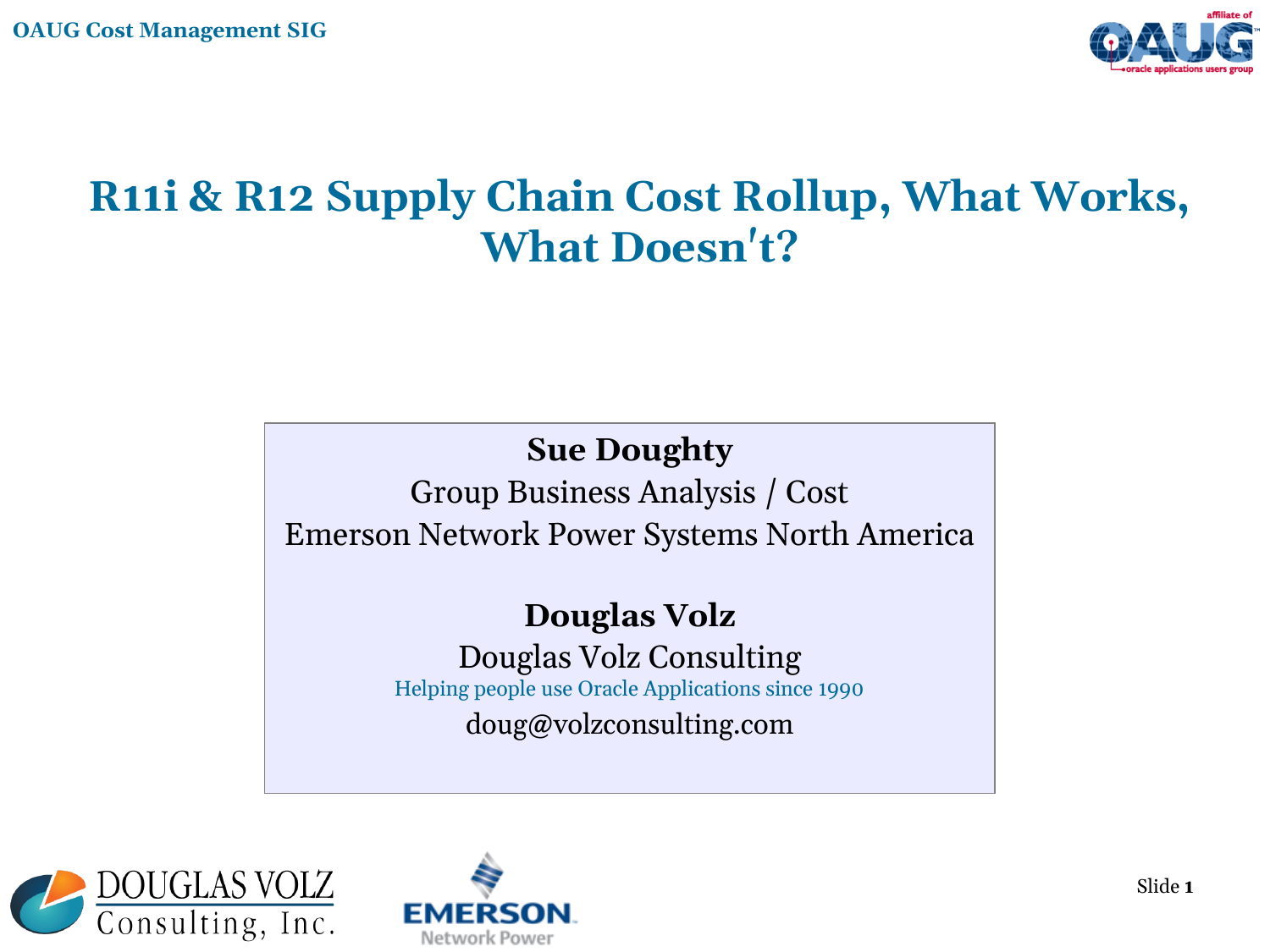

R11i & R12 Supply Chain Cost Rollup, What Works, What Doesn't?
Sue Doughty
Group Business Analysis / Cost
Emerson Network Power Systems North America
Douglas Volz
Douglas Volz Consulting
Helping people use Oracle Applications since 1990
doug@volzconsulting.com
  Slide 1